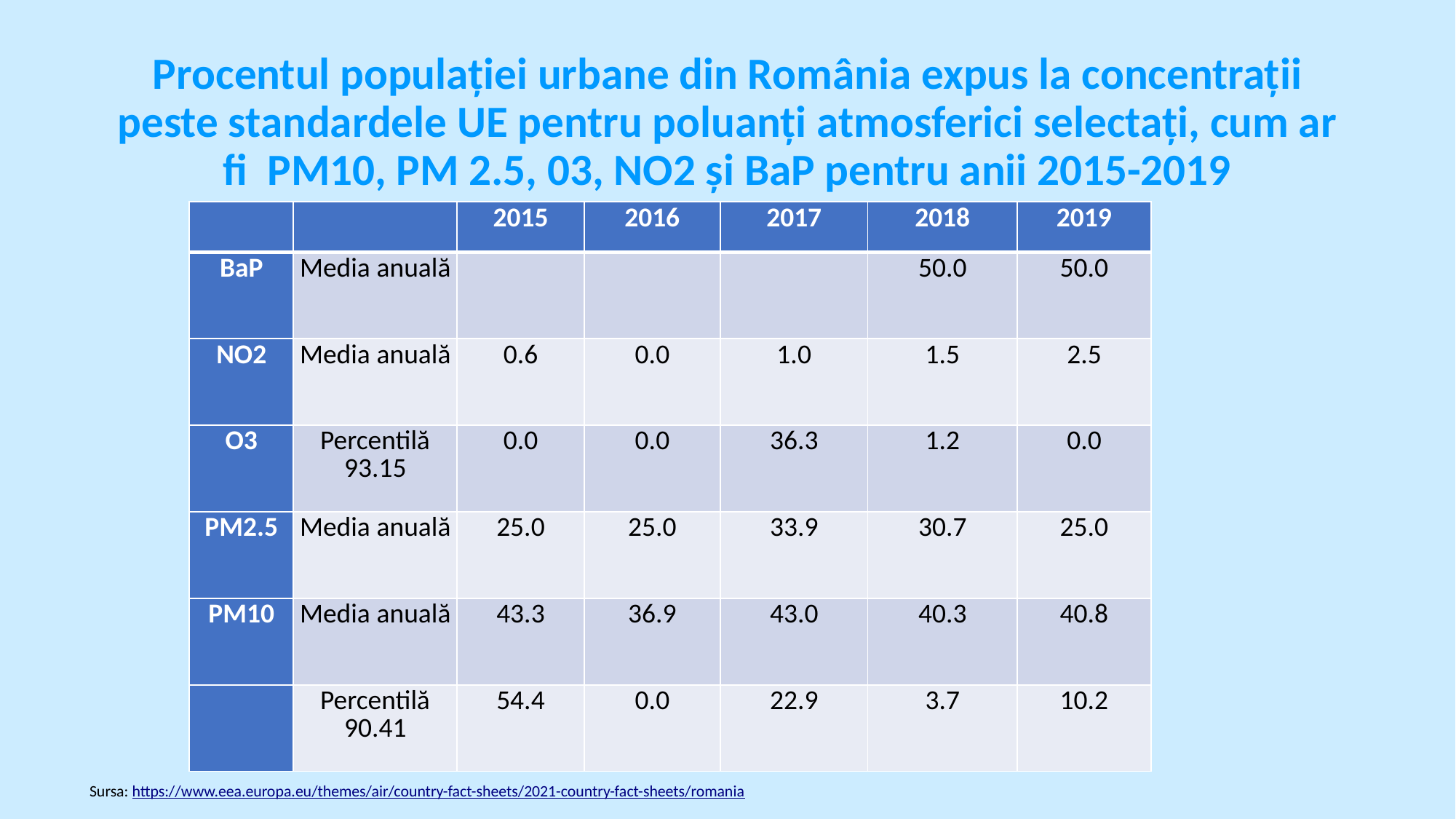

# Procentul populației urbane din România expus la concentrații peste standardele UE pentru poluanți atmosferici selectați, cum ar fi  PM10, PM 2.5, 03, NO2 și BaP pentru anii 2015-2019
|  |  | 2015 | 2016 | 2017 | 2018 | 2019 |
| --- | --- | --- | --- | --- | --- | --- |
| BaP | Media anuală |  |  |  | 50.0 | 50.0 |
| NO2 | Media anuală | 0.6 | 0.0 | 1.0 | 1.5 | 2.5 |
| O3 | Percentilă 93.15 | 0.0 | 0.0 | 36.3 | 1.2 | 0.0 |
| PM2.5 | Media anuală | 25.0 | 25.0 | 33.9 | 30.7 | 25.0 |
| PM10 | Media anuală | 43.3 | 36.9 | 43.0 | 40.3 | 40.8 |
|  | Percentilă 90.41 | 54.4 | 0.0 | 22.9 | 3.7 | 10.2 |
Sursa: https://www.eea.europa.eu/themes/air/country-fact-sheets/2021-country-fact-sheets/romania